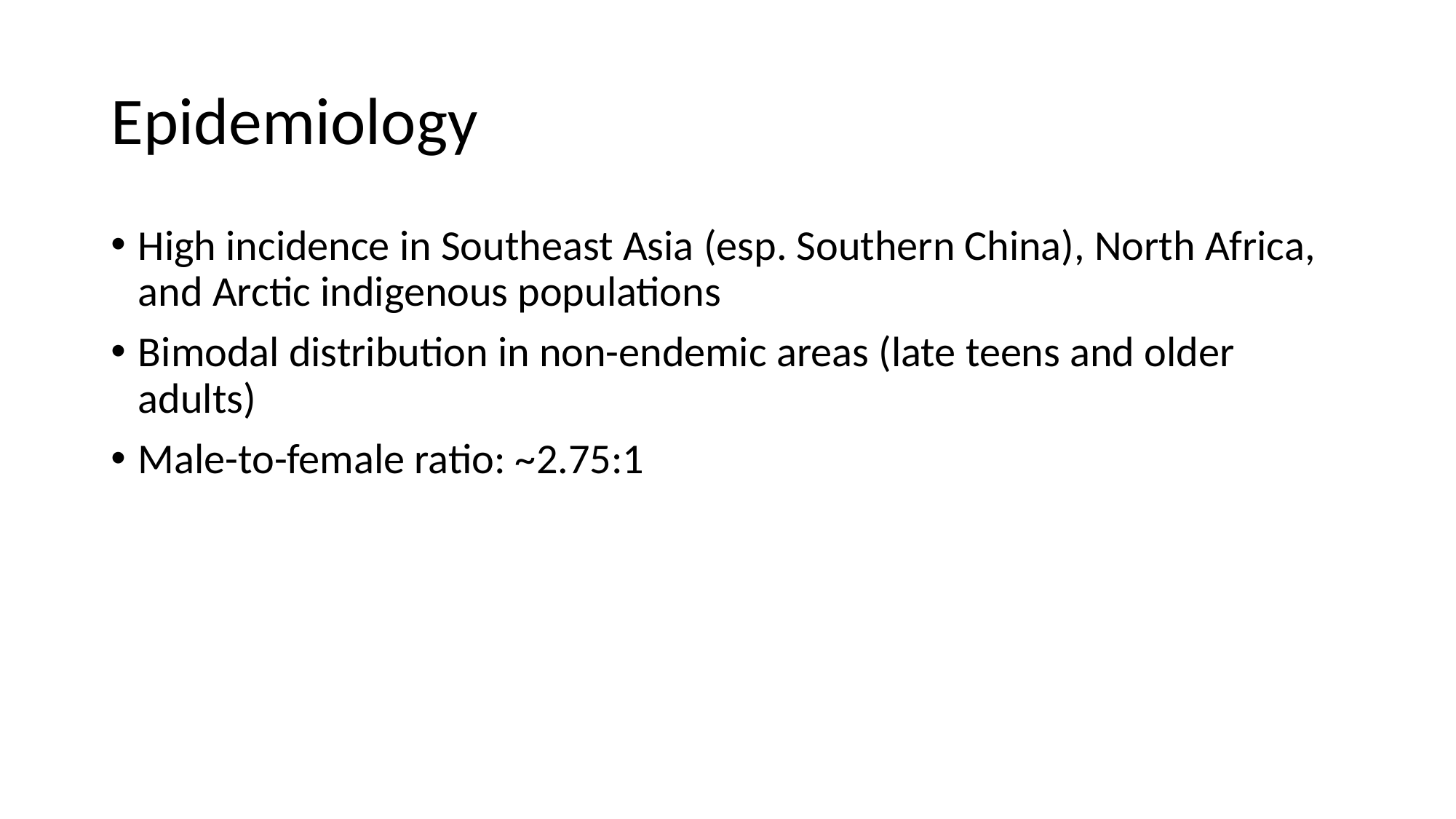

# Epidemiology
High incidence in Southeast Asia (esp. Southern China), North Africa, and Arctic indigenous populations
Bimodal distribution in non-endemic areas (late teens and older adults)
Male-to-female ratio: ~2.75:1